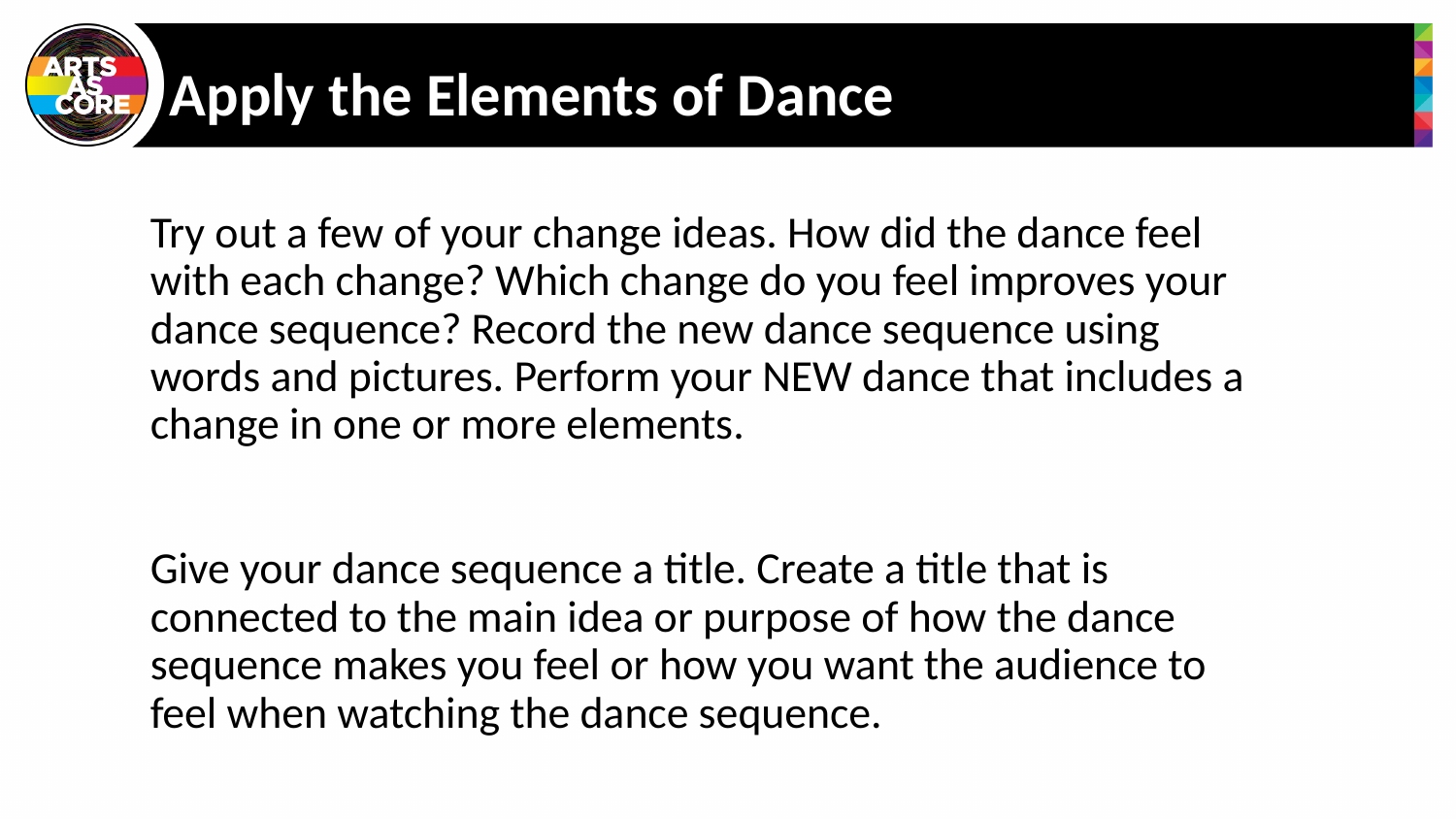

# Apply the Elements of Dance
Try out a few of your change ideas. How did the dance feel with each change? Which change do you feel improves your dance sequence? Record the new dance sequence using words and pictures. Perform your NEW dance that includes a change in one or more elements.

Give your dance sequence a title. Create a title that is connected to the main idea or purpose of how the dance sequence makes you feel or how you want the audience to feel when watching the dance sequence.